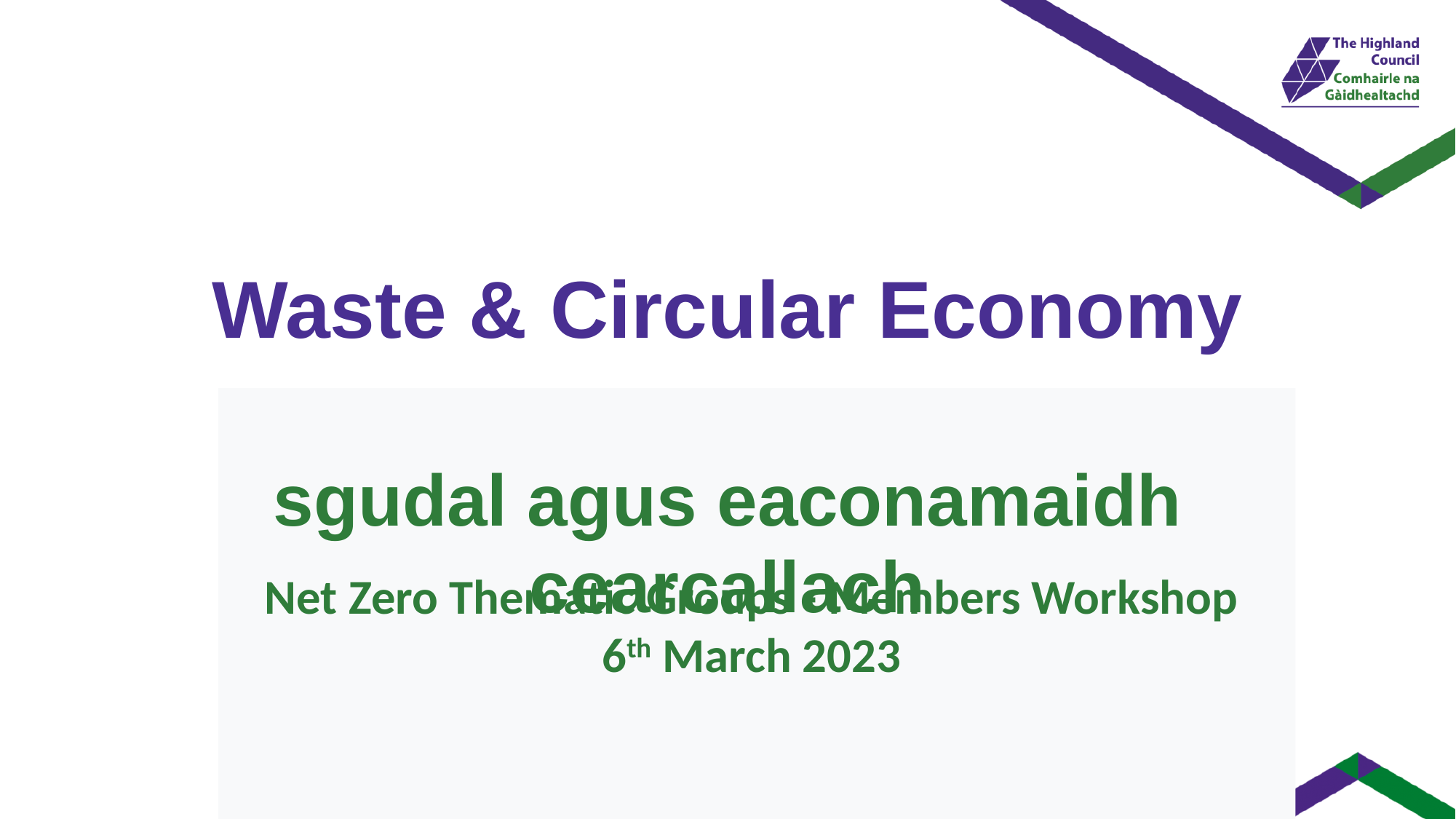

# Waste & Circular Economy sgudal agus eaconamaidh cearcallach
Net Zero Thematic Groups - Members Workshop
6th March 2023